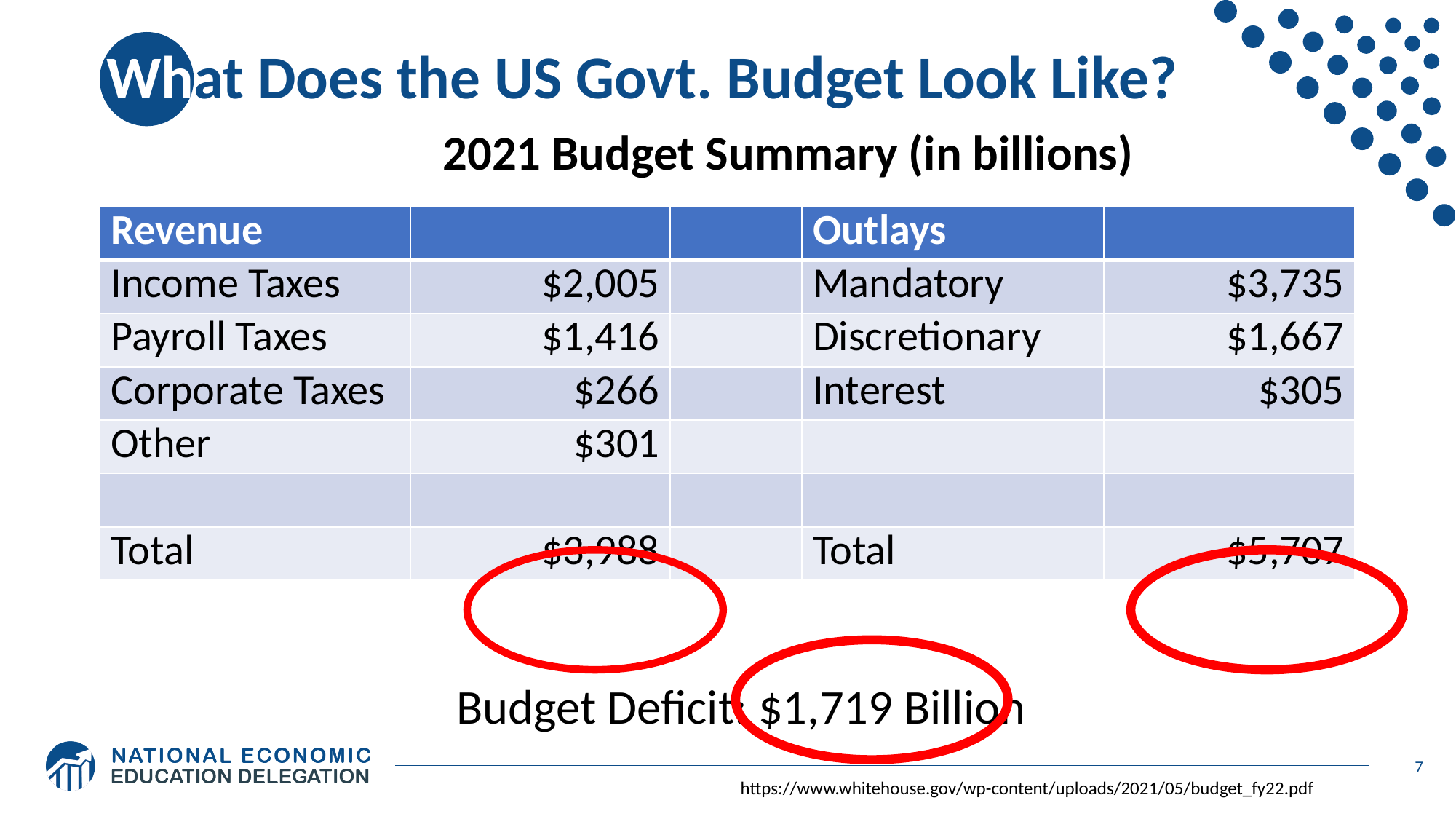

# What Does the US Govt. Budget Look Like?
2021 Budget Summary (in billions)
| Revenue |  |  | Outlays |  |
| --- | --- | --- | --- | --- |
| Income Taxes | $2,005 |  | Mandatory | $3,735 |
| Payroll Taxes | $1,416 |  | Discretionary | $1,667 |
| Corporate Taxes | $266 |  | Interest | $305 |
| Other | $301 |  |  |  |
|  |  |  |  |  |
| Total | $3,988 |  | Total | $5,707 |

Budget Deficit: $1,719 Billion
7
https://www.whitehouse.gov/wp-content/uploads/2021/05/budget_fy22.pdf